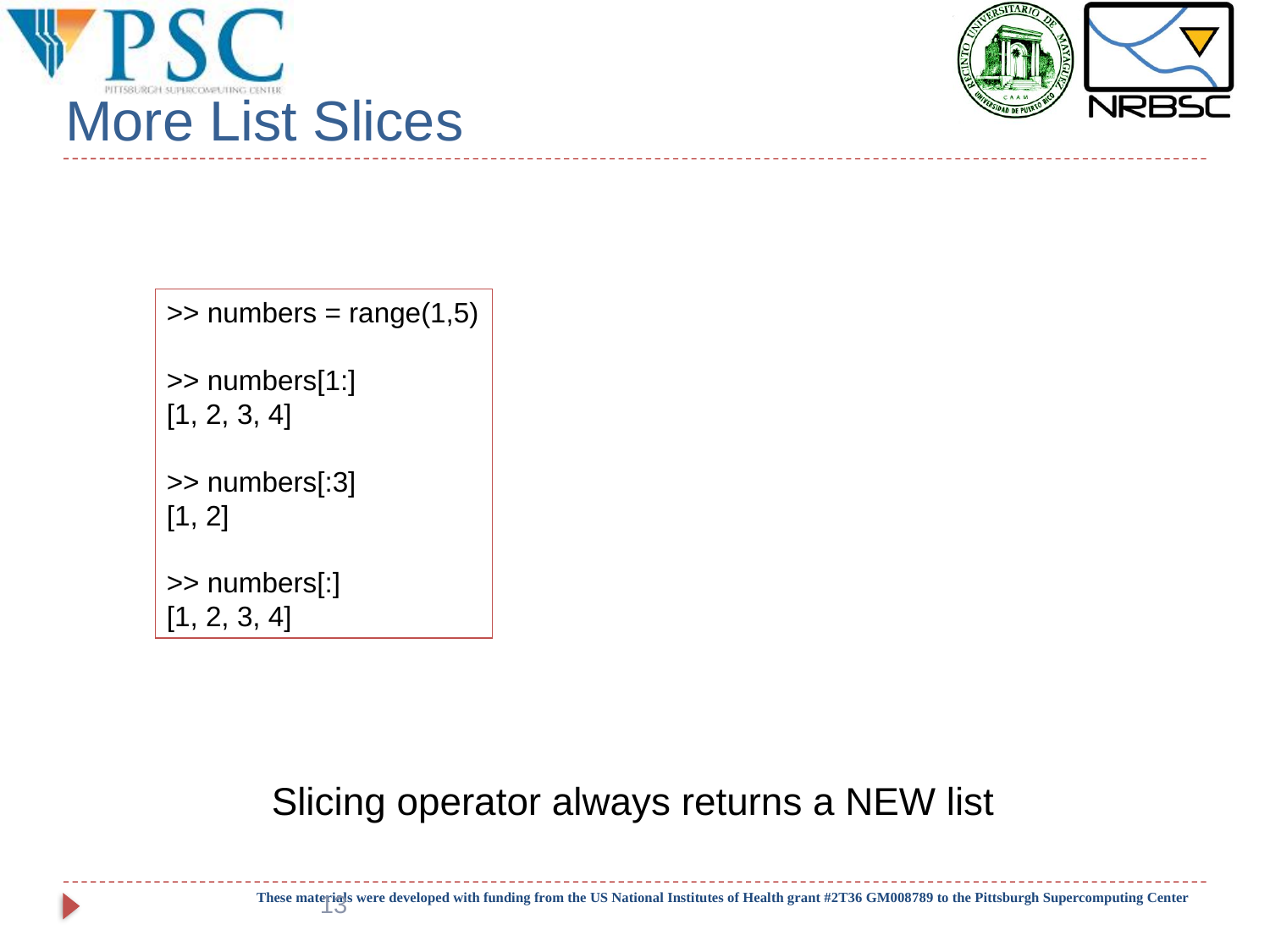

# More List Slices
>> numbers = range(1,5)

>> numbers[1:]
[1, 2, 3, 4]

>> numbers[:3]
[1, 2]

>> numbers[:]
[1, 2, 3, 4]
Slicing operator always returns a NEW list
13
These materials were developed with funding from the US National Institutes of Health grant #2T36 GM008789 to the Pittsburgh Supercomputing Center